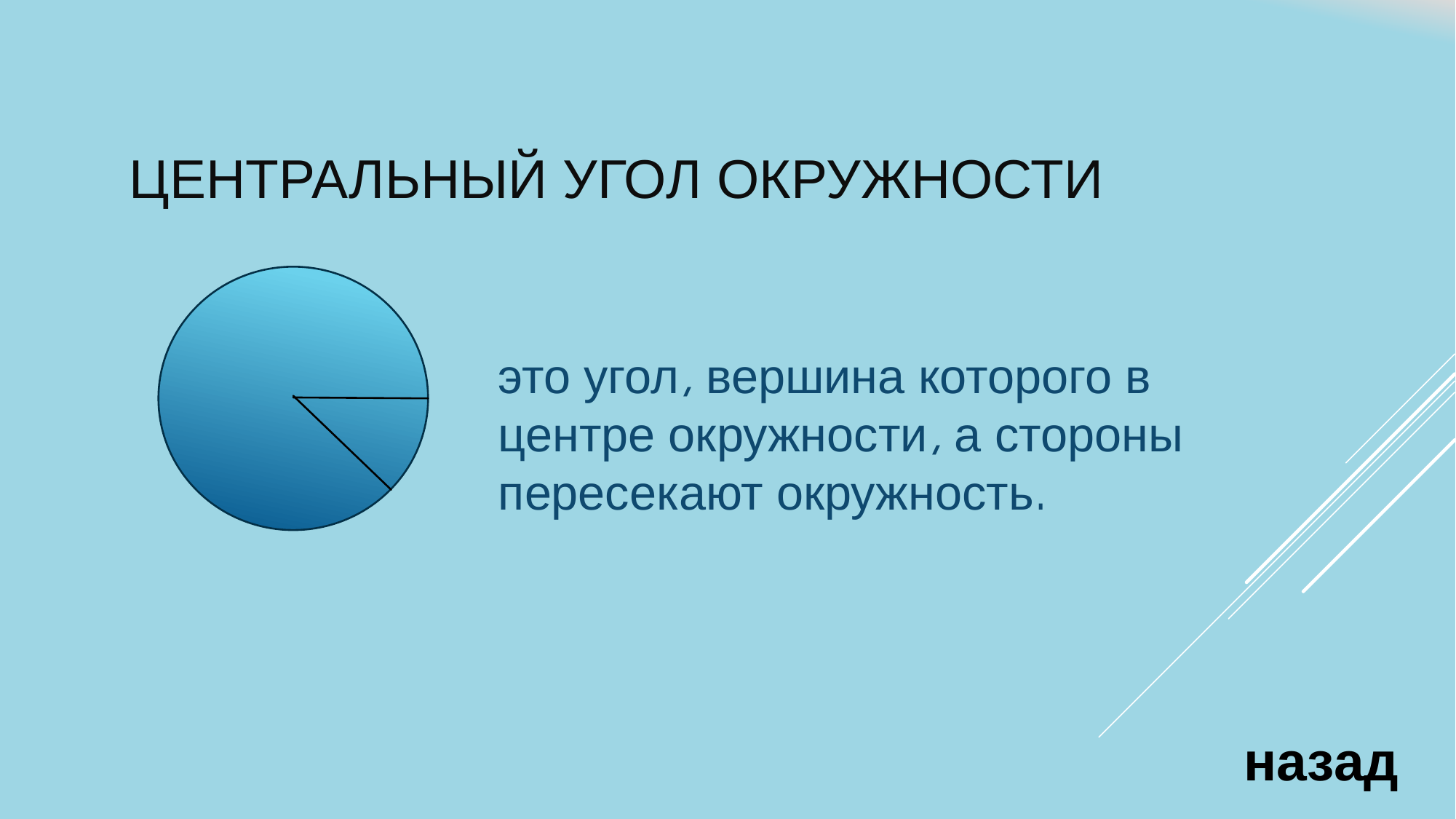

# Центральный угол окружности
это угол, вершина которого в центре окружности, а стороны пересекают окружность.

назад